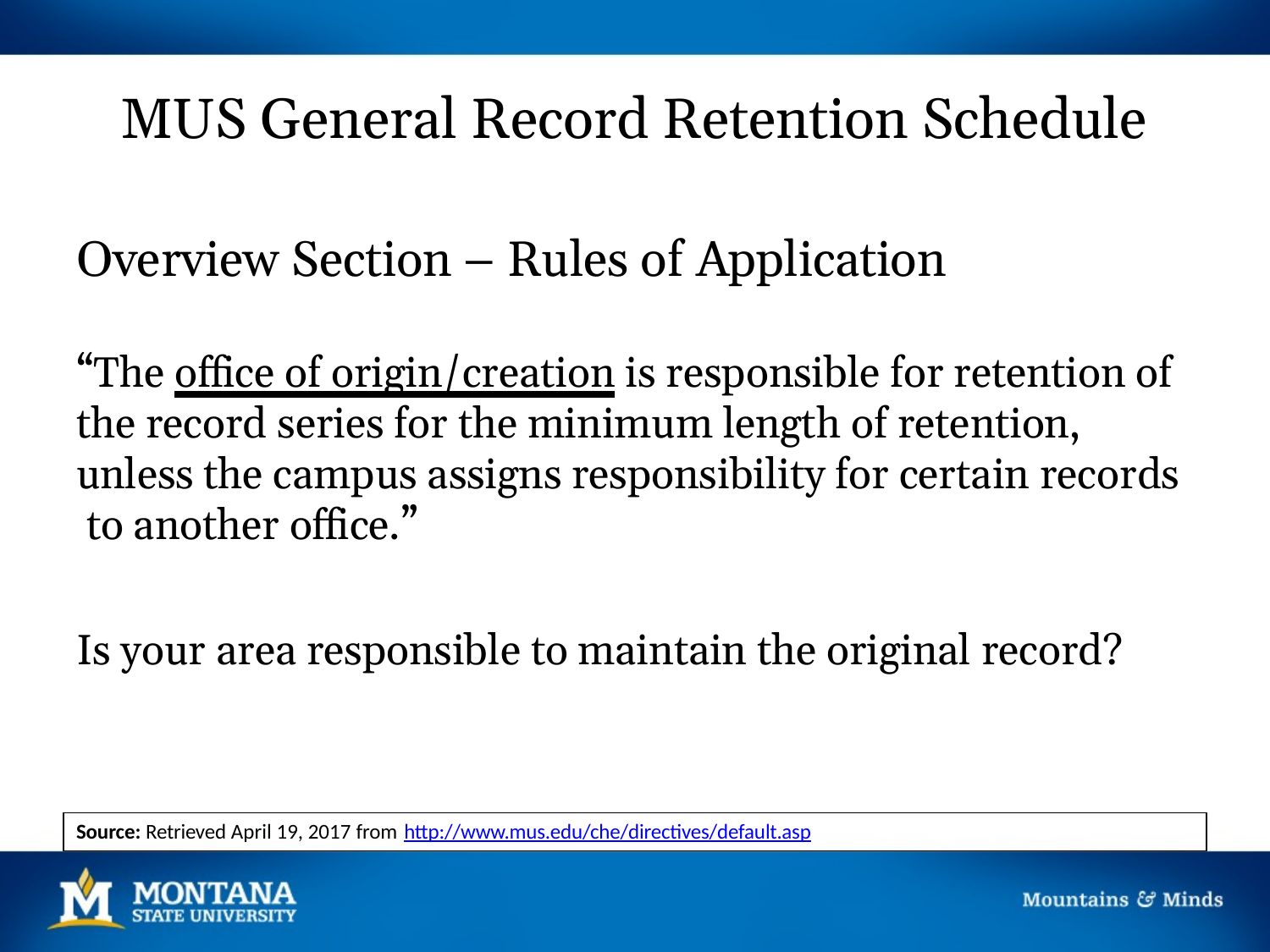

# MUS General Record Retention Schedule
Overview Section – Rules of Application

“The office of origin/creation is responsible for retention of  the record series for the minimum length of retention,  unless the campus assigns responsibility for certain records  to another office.”

Is your area responsible to maintain the original record?

Source: Retrieved April 19, 2017 from http://www.mus.edu/che/directives/default.asp